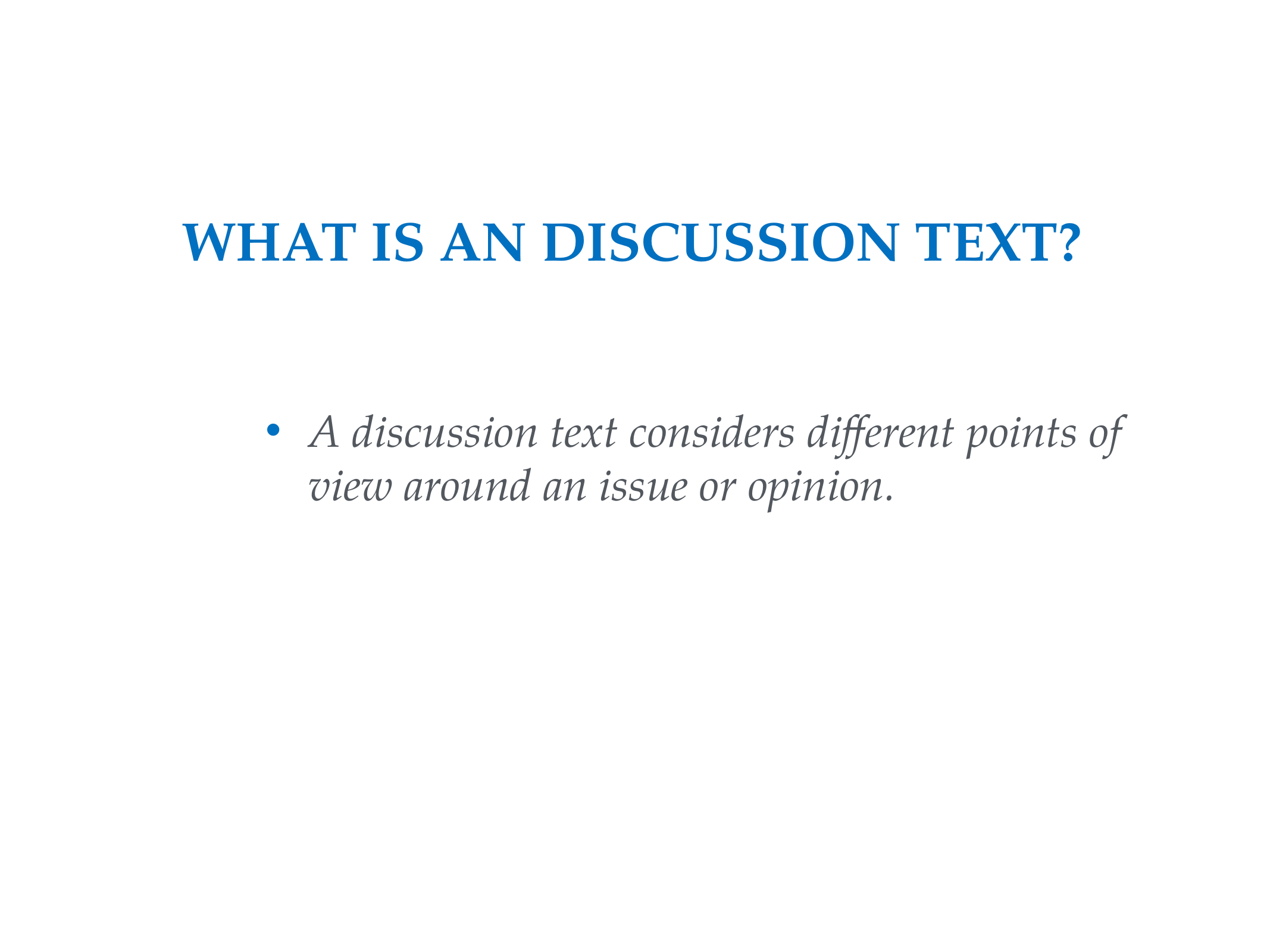

What is an discussion text?

A discussion text considers different points of view around an issue or opinion.